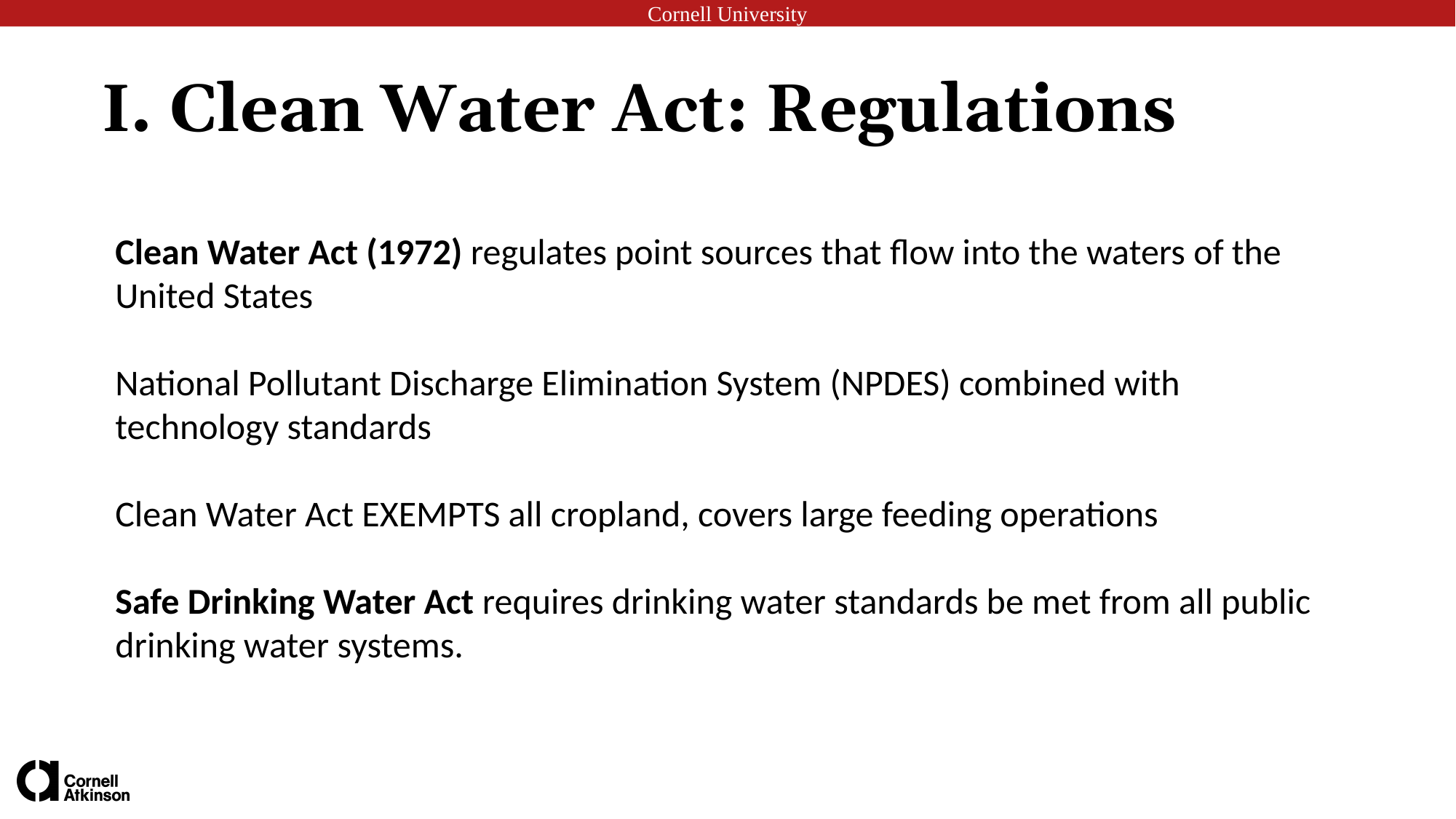

I. Clean Water Act: Regulations
Clean Water Act (1972) regulates point sources that flow into the waters of the United States

National Pollutant Discharge Elimination System (NPDES) combined with technology standards

Clean Water Act EXEMPTS all cropland, covers large feeding operations

Safe Drinking Water Act requires drinking water standards be met from all public drinking water systems.